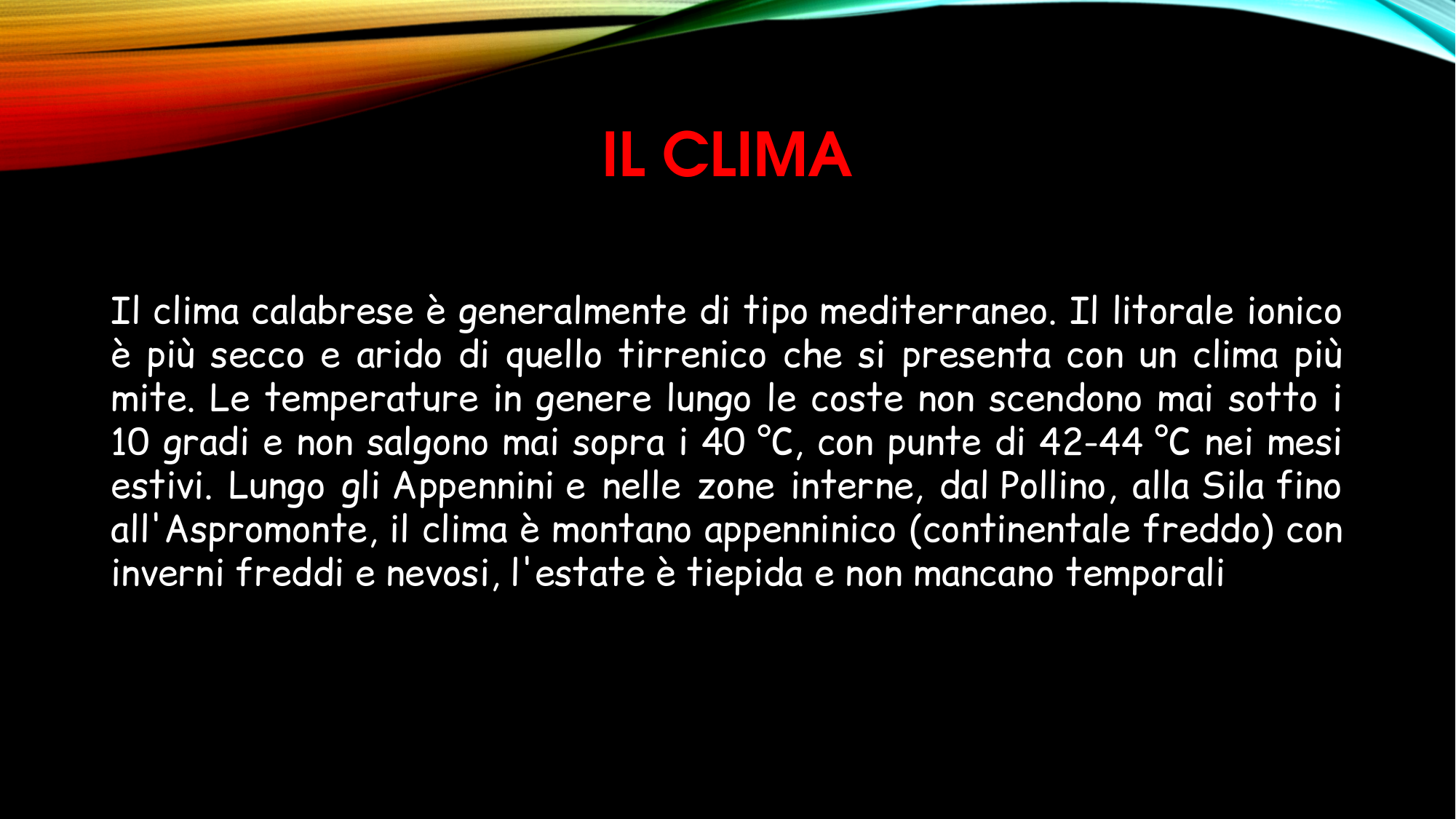

# Il CLIMA
Il clima calabrese è generalmente di tipo mediterraneo. Il litorale ionico è più secco e arido di quello tirrenico che si presenta con un clima più mite. Le temperature in genere lungo le coste non scendono mai sotto i 10 gradi e non salgono mai sopra i 40 °C, con punte di 42-44 °C nei mesi estivi. Lungo gli Appennini e nelle zone interne, dal Pollino, alla Sila fino all'Aspromonte, il clima è montano appenninico (continentale freddo) con inverni freddi e nevosi, l'estate è tiepida e non mancano temporali